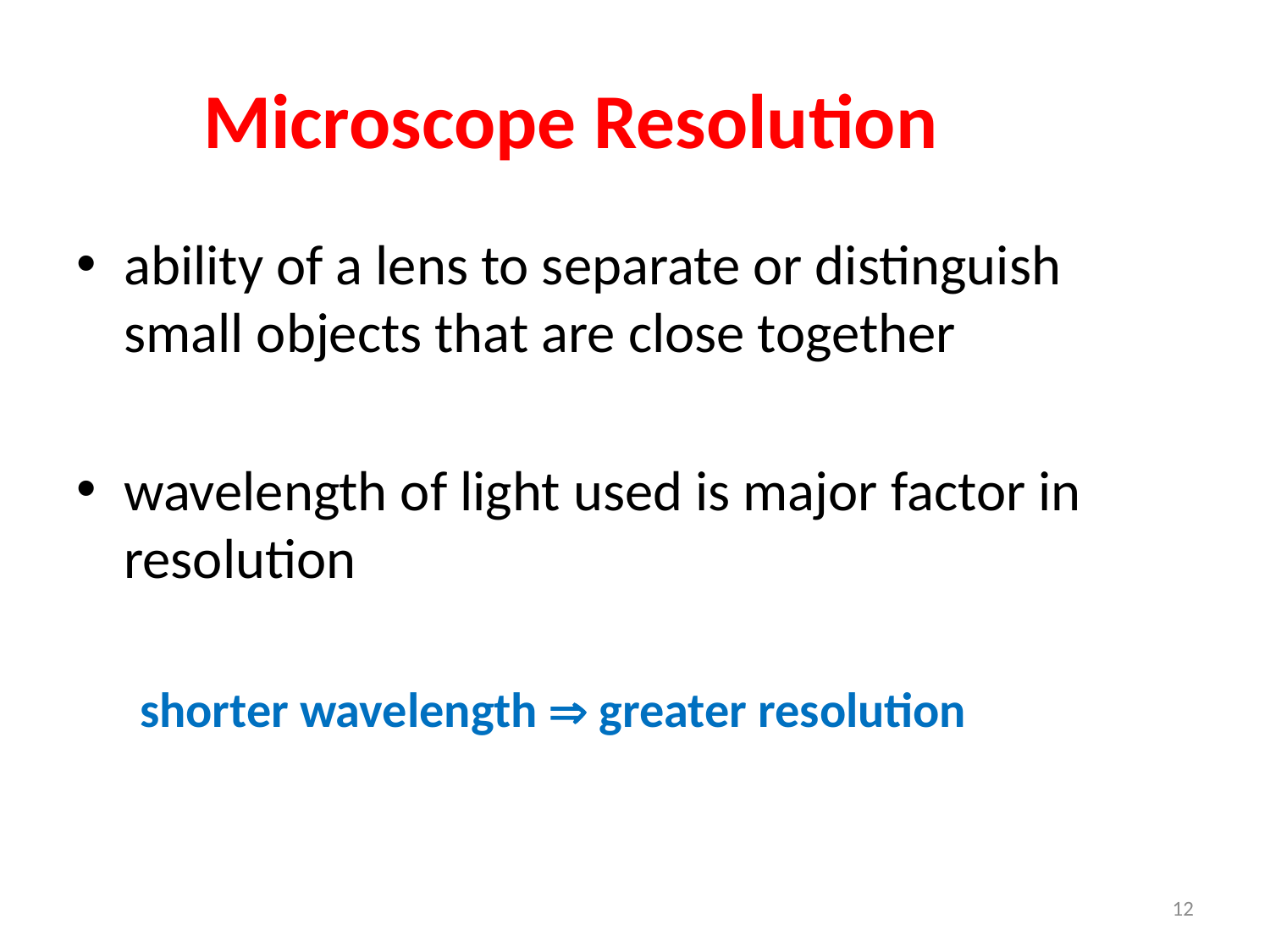

# Microscope Resolution
ability of a lens to separate or distinguish small objects that are close together

wavelength of light used is major factor in resolution

shorter wavelength ⇒ greater resolution

12